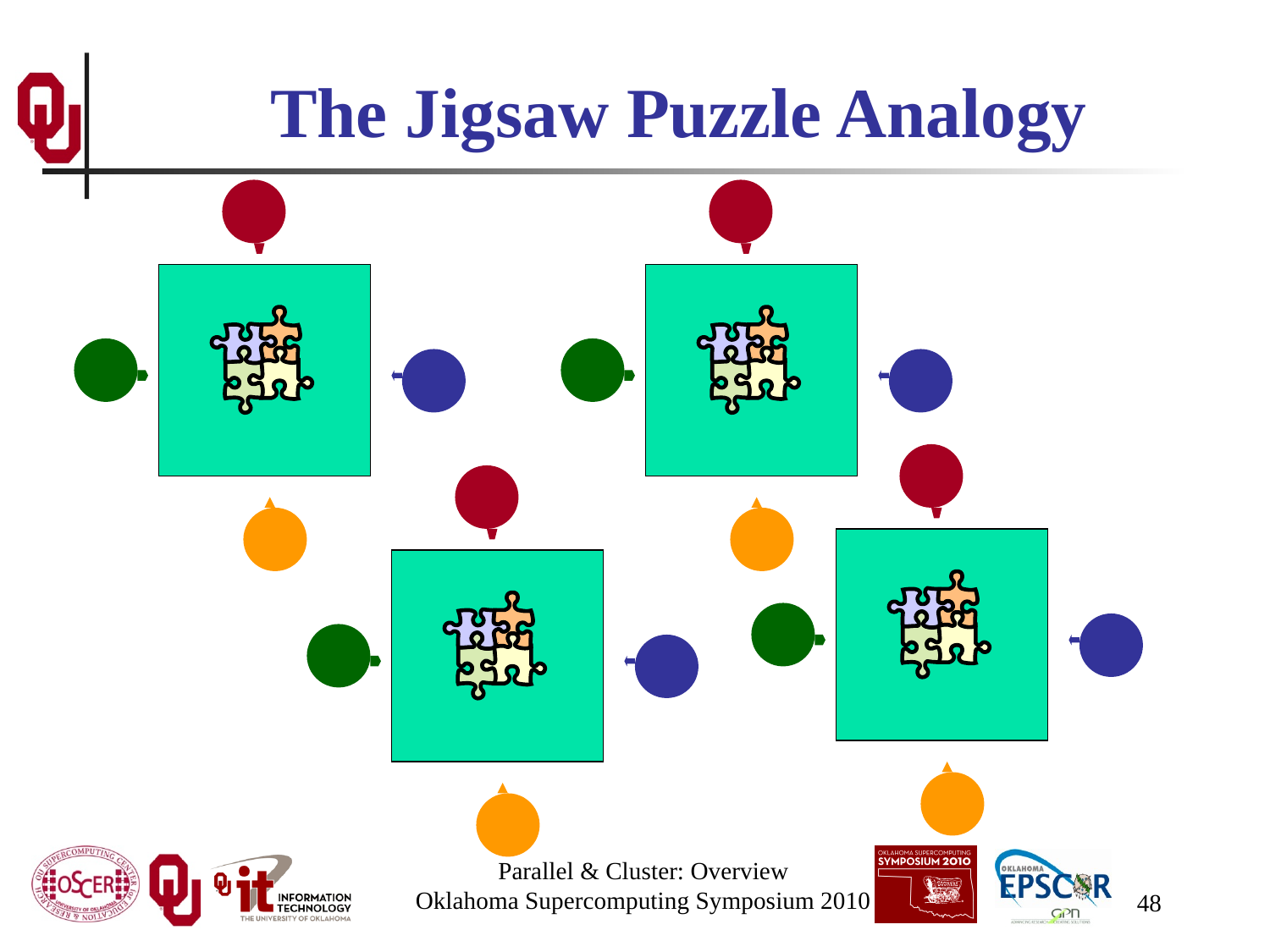

# The Jigsaw Puzzle Analogy

Parallel & Cluster: Overview
Oklahoma Supercomputing Symposium 2010
48